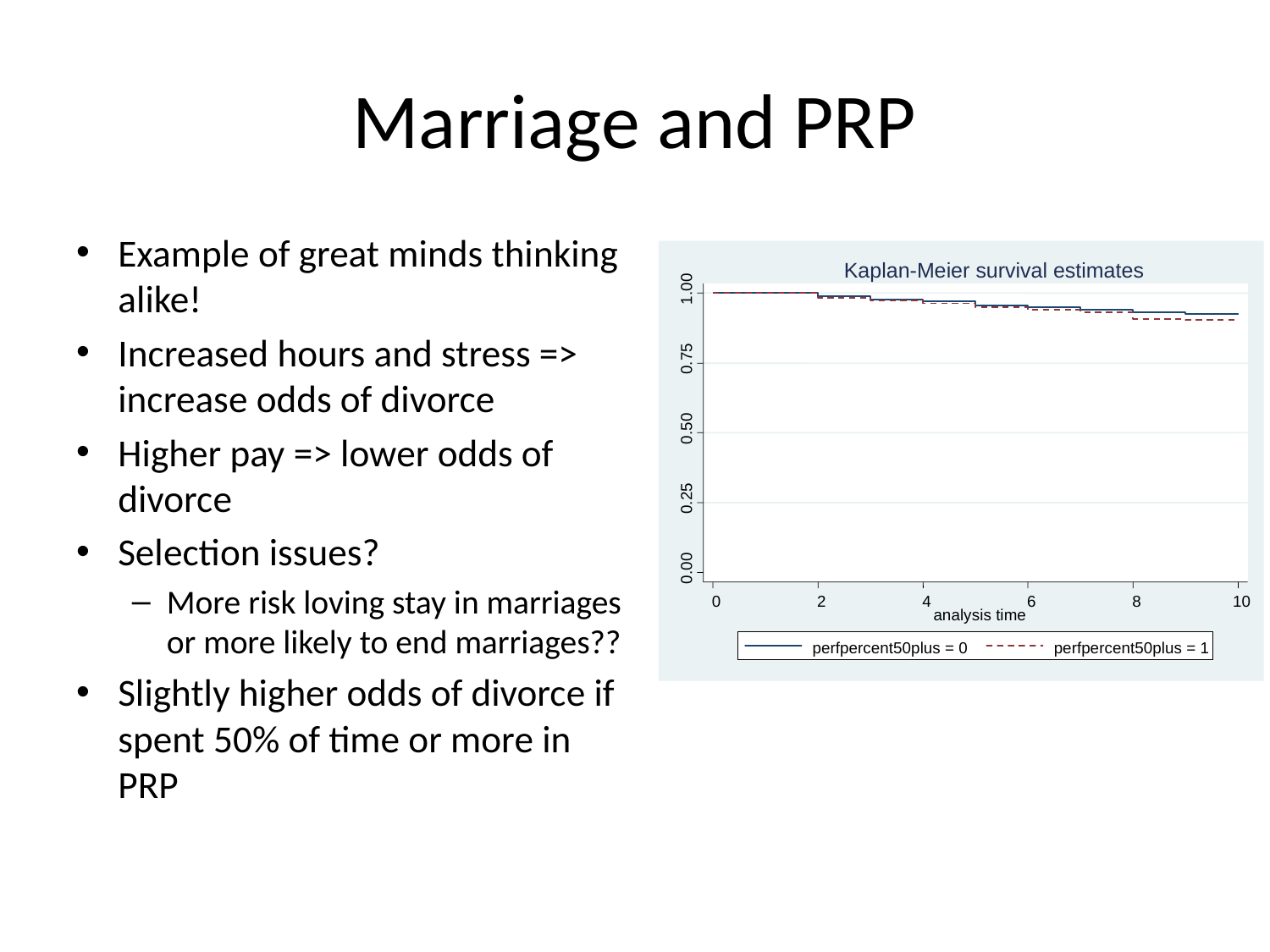

# Marriage and PRP
Example of great minds thinking alike!
Increased hours and stress => increase odds of divorce
Higher pay => lower odds of divorce
Selection issues?
More risk loving stay in marriages or more likely to end marriages??
Slightly higher odds of divorce if spent 50% of time or more in PRP

Kaplan-Meier survival estimates
1.00

0.75

0.50

0.25

0.00

0
2
4
6
8
10
analysis time

perfpercent50plus = 0
perfpercent50plus = 1